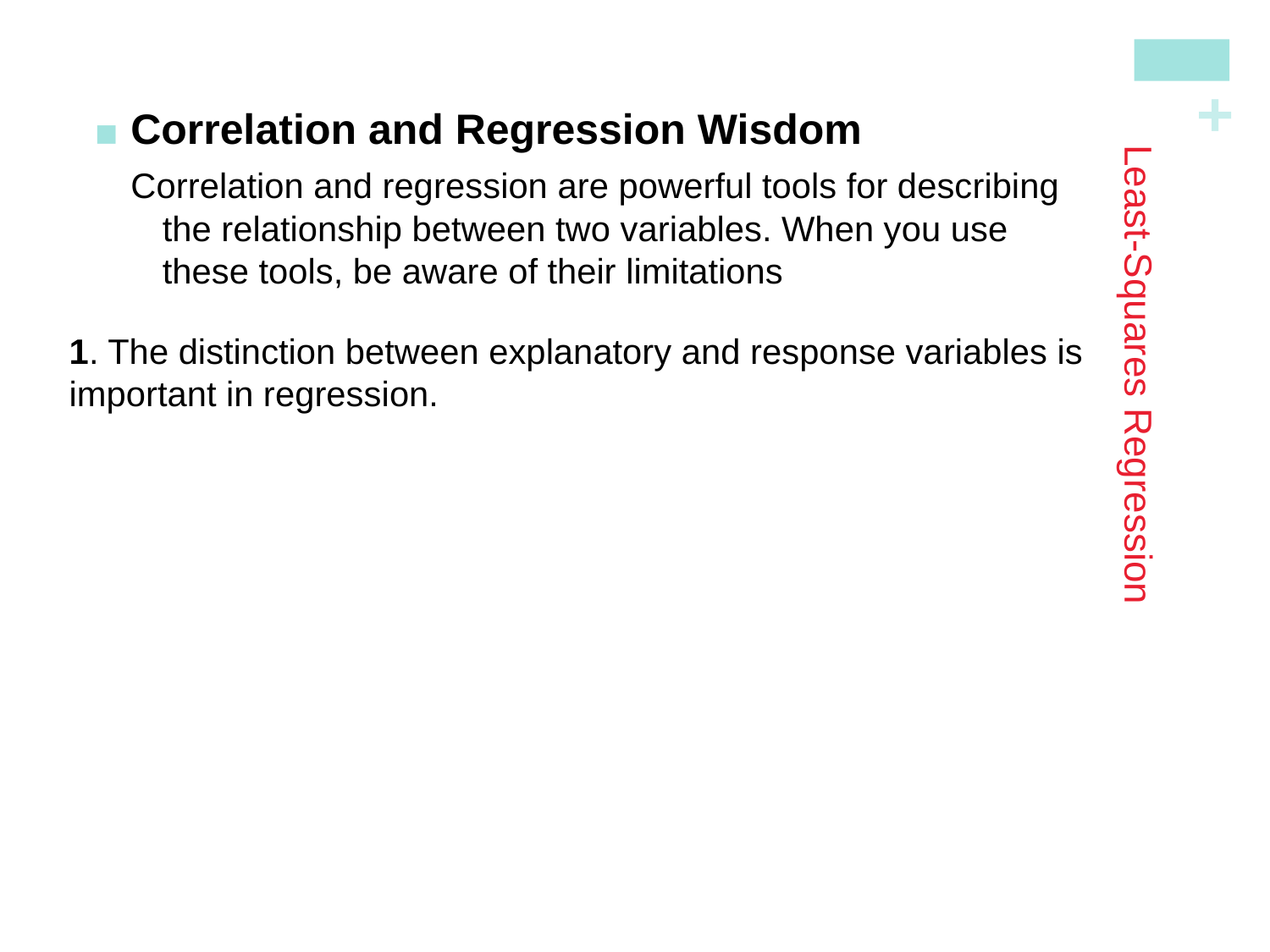

Correlation and Regression Wisdom
Correlation and regression are powerful tools for describing the relationship between two variables. When you use these tools, be aware of their limitations
# Least-Squares Regression
1. The distinction between explanatory and response variables is important in regression.